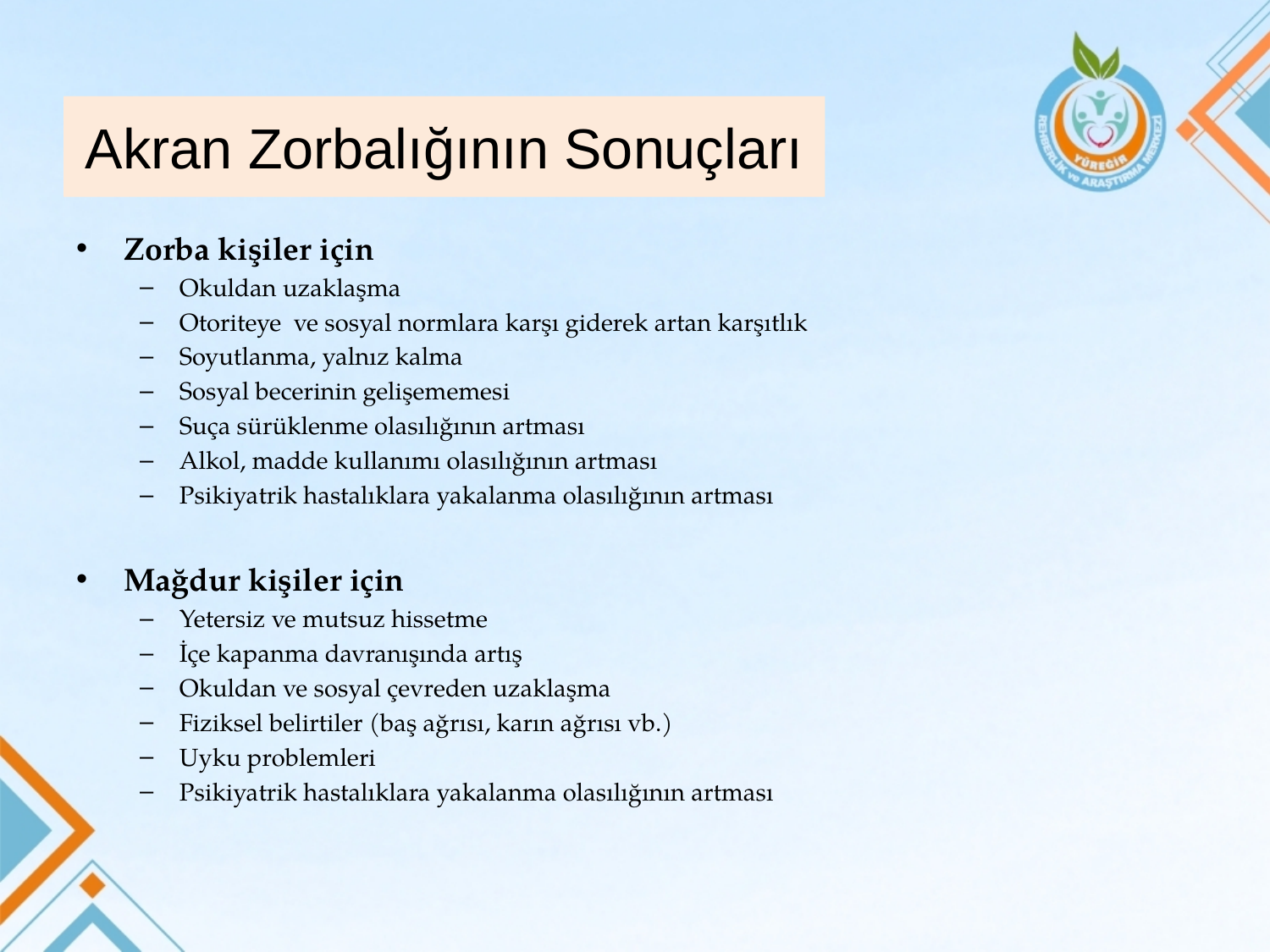

# Akran Zorbalığının Sonuçları
Zorba kişiler için
Okuldan uzaklaşma
Otoriteye  ve sosyal normlara karşı giderek artan karşıtlık
Soyutlanma, yalnız kalma
Sosyal becerinin gelişememesi
Suça sürüklenme olasılığının artması
Alkol, madde kullanımı olasılığının artması
Psikiyatrik hastalıklara yakalanma olasılığının artması

Mağdur kişiler için
Yetersiz ve mutsuz hissetme
İçe kapanma davranışında artış
Okuldan ve sosyal çevreden uzaklaşma
Fiziksel belirtiler (baş ağrısı, karın ağrısı vb.)
Uyku problemleri
Psikiyatrik hastalıklara yakalanma olasılığının artması